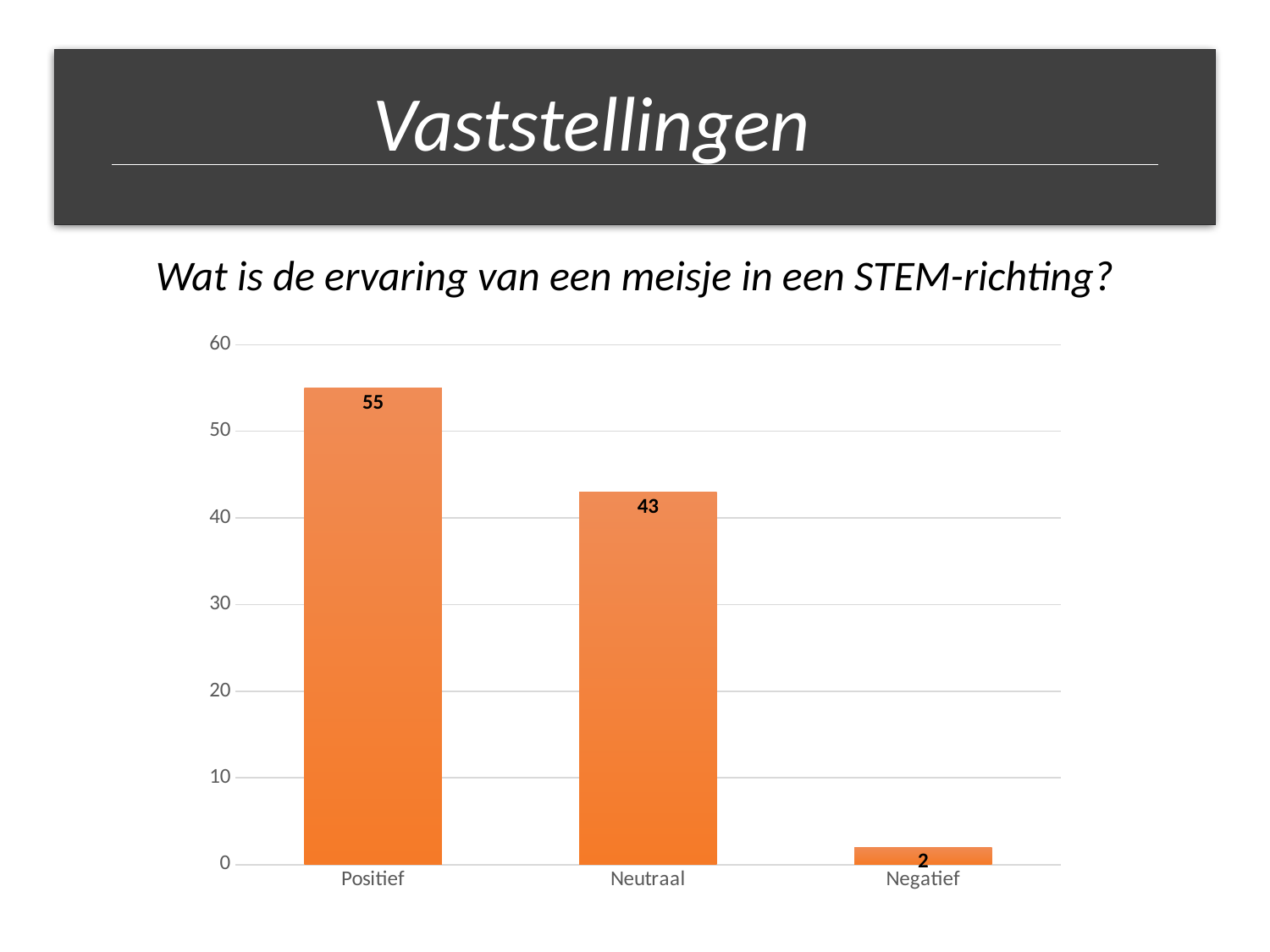

Vaststellingen

Wat is de ervaring van een meisje in een STEM-richting?

### Chart

| Category |  |
|---|---|
| Positief | 55.0 |
| Neutraal | 43.0 |
| Negatief | 2.0 |